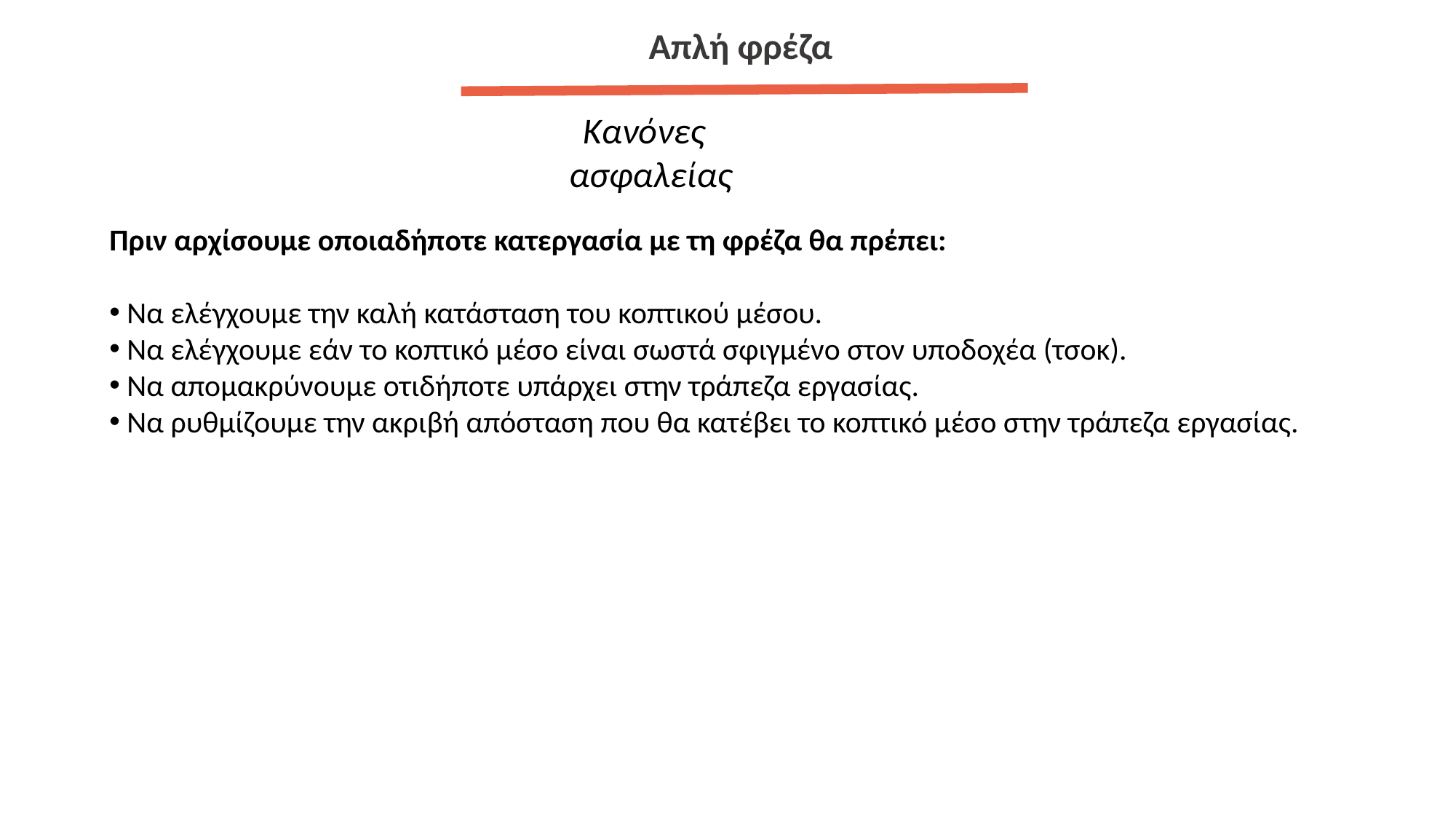

Απλή φρέζα
Κανόνες ασφαλείας
Πριν αρχίσουμε οποιαδήποτε κατεργασία με τη φρέζα θα πρέπει:

 Να ελέγχουμε την καλή κατάσταση του κοπτικού μέσου.
 Να ελέγχουμε εάν το κοπτικό μέσο είναι σωστά σφιγμένο στον υποδοχέα (τσοκ).
 Να απομακρύνουμε οτιδήποτε υπάρχει στην τράπεζα εργασίας.
 Να ρυθμίζουμε την ακριβή απόσταση που θα κατέβει το κοπτικό μέσο στην τράπεζα εργασίας.